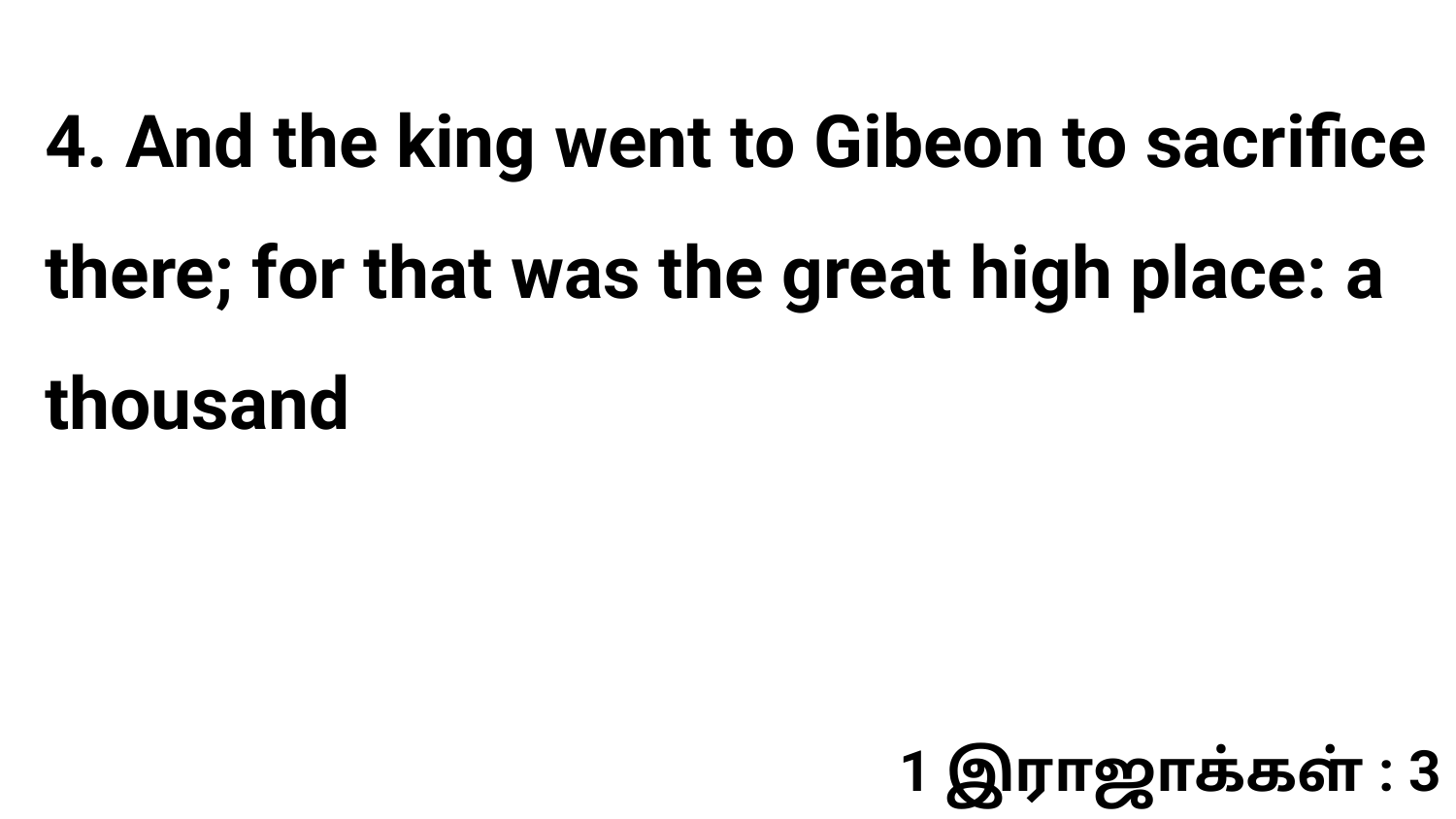

4. And the king went to Gibeon to sacrifice there; for that was the great high place: a thousand
1 இராஜாக்கள் : 3